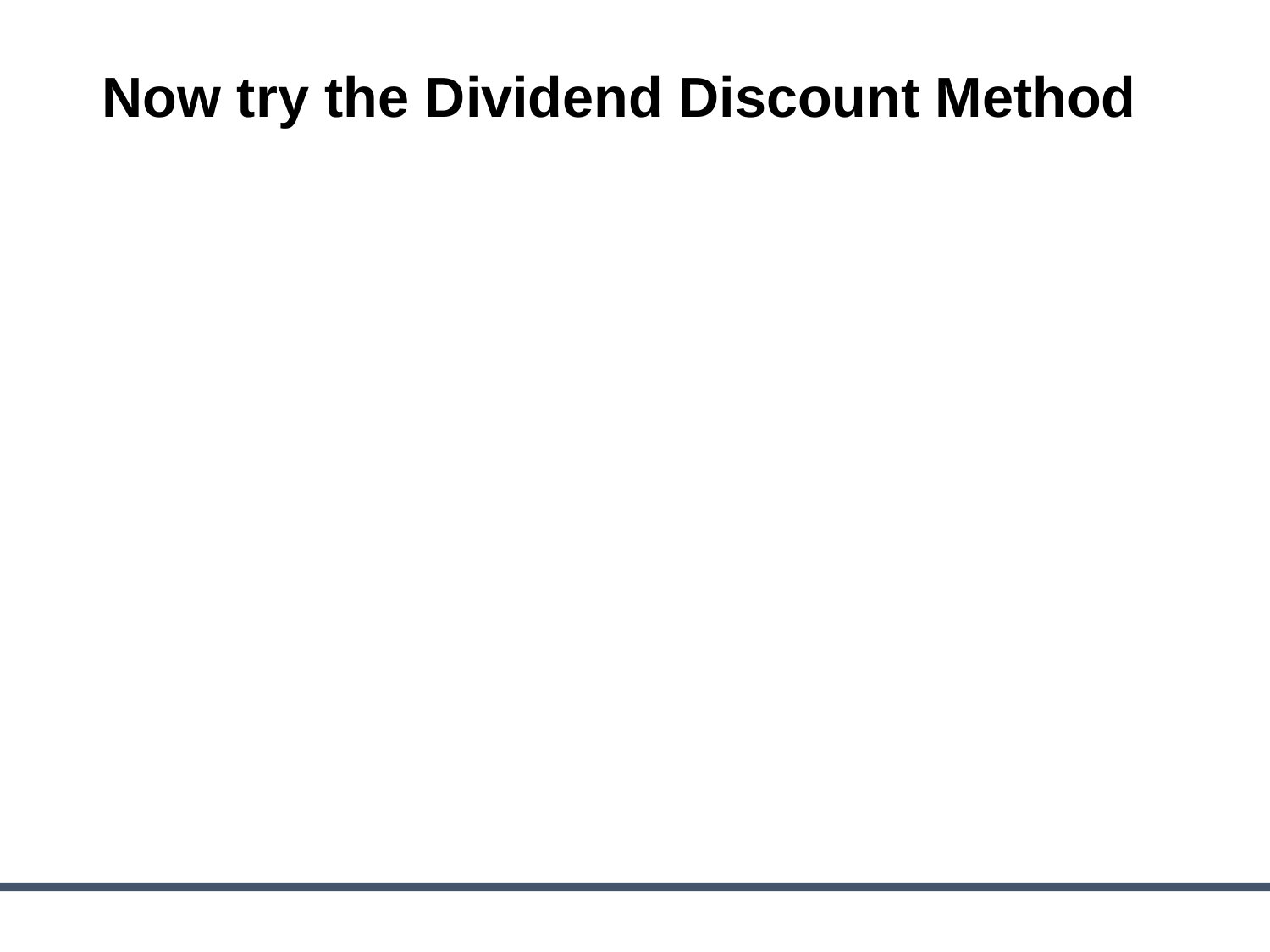

# Now try the Dividend Discount Method